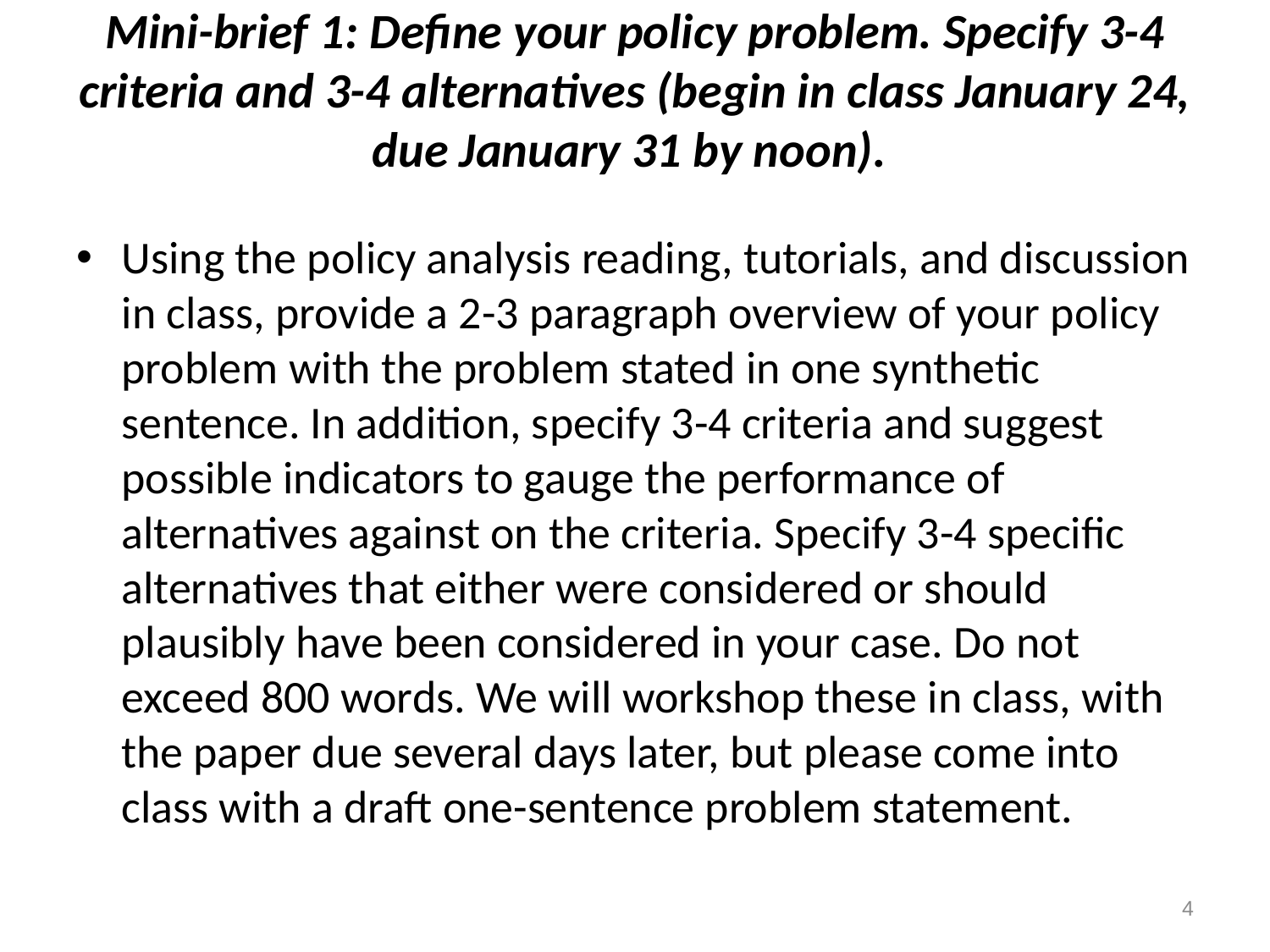

# Mini-brief 1: Define your policy problem. Specify 3-4 criteria and 3-4 alternatives (begin in class January 24, due January 31 by noon).
Using the policy analysis reading, tutorials, and discussion in class, provide a 2-3 paragraph overview of your policy problem with the problem stated in one synthetic sentence. In addition, specify 3-4 criteria and suggest possible indicators to gauge the performance of alternatives against on the criteria. Specify 3-4 specific alternatives that either were considered or should plausibly have been considered in your case. Do not exceed 800 words. We will workshop these in class, with the paper due several days later, but please come into class with a draft one-sentence problem statement.

4